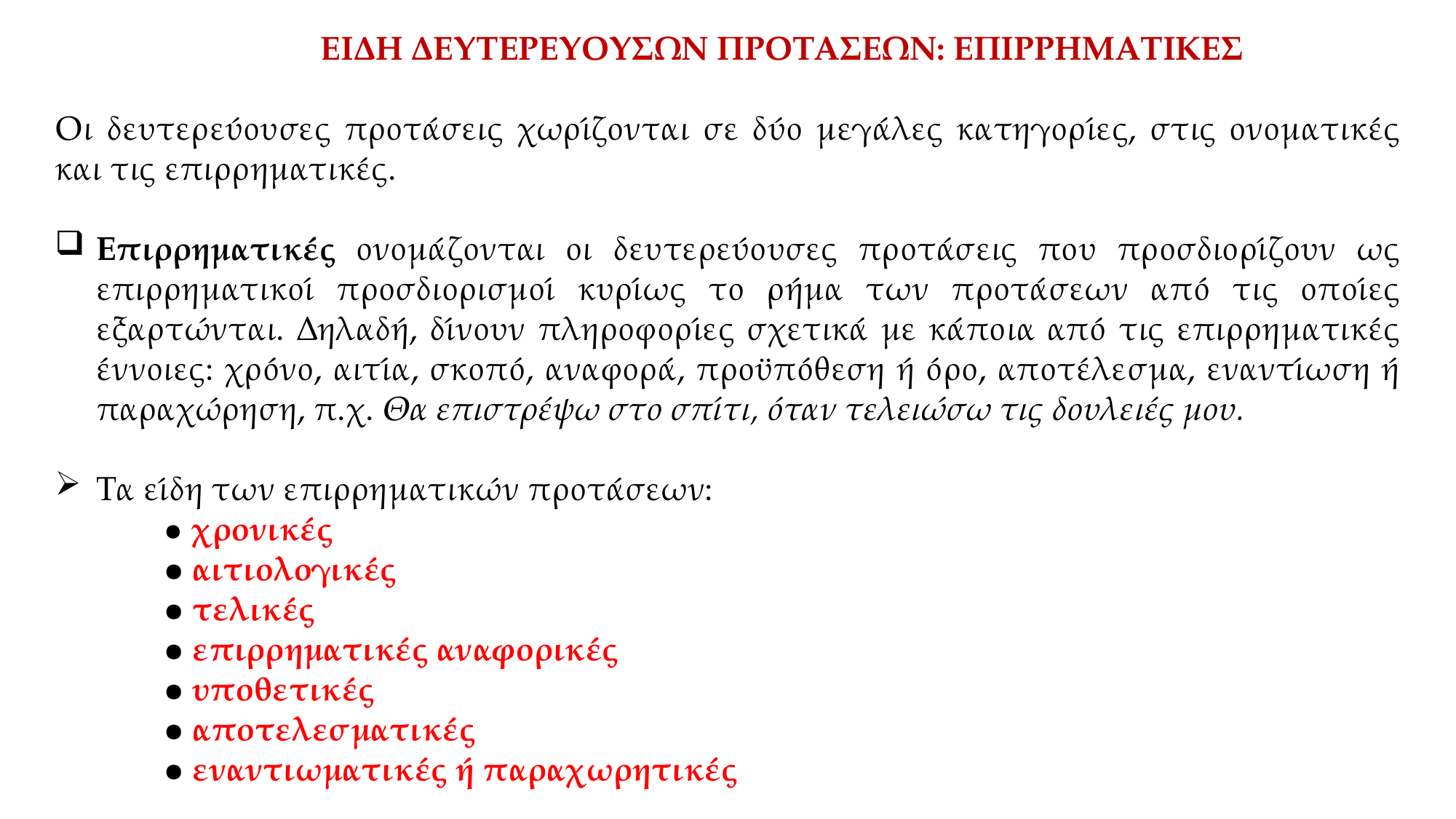

ΕΙΔΗ ΔΕΥΤΕΡΕΥΟΥΣΩΝ ΠΡΟΤΑΣΕΩΝ: ΕΠΙΡΡΗΜΑΤΙΚΕΣ

Οι δευτερεύουσες προτάσεις χωρίζονται σε δύο μεγάλες κατηγορίες, στις ονοματικές και τις επιρρηματικές.

Επιρρηματικές ονομάζονται οι δευτερεύουσες προτάσεις που προσδιορίζουν ως επιρρηματικοί προσδιορισμοί κυρίως το ρήμα των προτάσεων από τις οποίες εξαρτώνται. Δηλαδή, δίνουν πληροφορίες σχετικά με κάποια από τις επιρρηματικές έννοιες: χρόνο, αιτία, σκοπό, αναφορά, προϋπόθεση ή όρο, αποτέλεσμα, εναντίωση ή παραχώρηση, π.χ. Θα επιστρέψω στο σπίτι, όταν τελειώσω τις δουλειές μου.

Τα είδη των επιρρηματικών προτάσεων:
	• χρονικές
	• αιτιολογικές
	• τελικές
	• επιρρηματικές αναφορικές
	• υποθετικές
	• αποτελεσματικές
	• εναντιωματικές ή παραχωρητικές